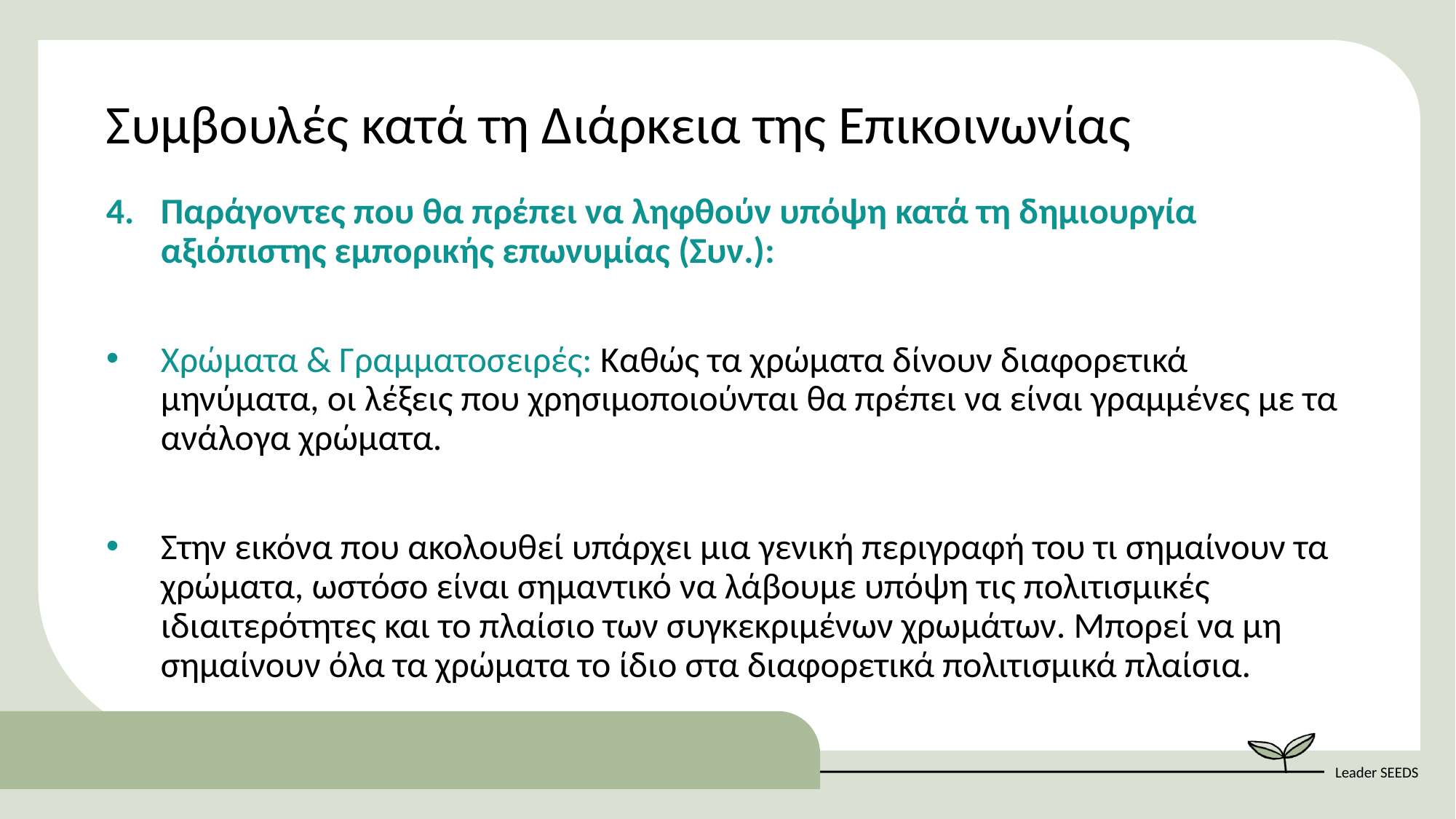

Συμβουλές κατά τη Διάρκεια της Επικοινωνίας
Παράγοντες που θα πρέπει να ληφθούν υπόψη κατά τη δημιουργία αξιόπιστης εμπορικής επωνυμίας (Συν.):

Χρώματα & Γραμματοσειρές: Καθώς τα χρώματα δίνουν διαφορετικά μηνύματα, οι λέξεις που χρησιμοποιούνται θα πρέπει να είναι γραμμένες με τα ανάλογα χρώματα.

Στην εικόνα που ακολουθεί υπάρχει μια γενική περιγραφή του τι σημαίνουν τα χρώματα, ωστόσο είναι σημαντικό να λάβουμε υπόψη τις πολιτισμικές ιδιαιτερότητες και το πλαίσιο των συγκεκριμένων χρωμάτων. Μπορεί να μη σημαίνουν όλα τα χρώματα το ίδιο στα διαφορετικά πολιτισμικά πλαίσια.